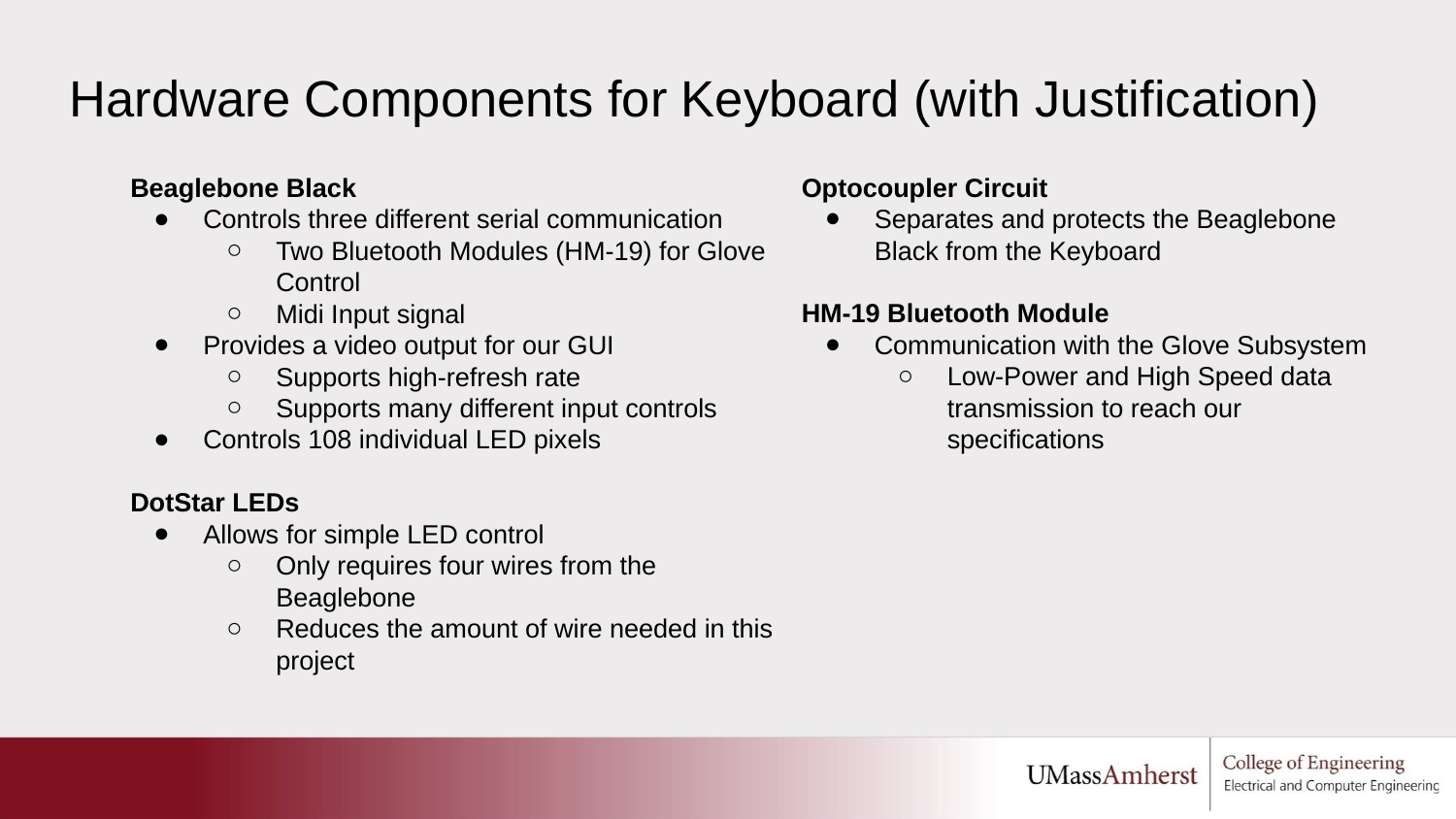

Hardware Components for Keyboard (with Justification)
Beaglebone Black
Controls three different serial communication
Two Bluetooth Modules (HM-19) for Glove Control
Midi Input signal
Provides a video output for our GUI
Supports high-refresh rate
Supports many different input controls
Controls 108 individual LED pixels

DotStar LEDs
Allows for simple LED control
Only requires four wires from the Beaglebone
Reduces the amount of wire needed in this project

Optocoupler Circuit
Separates and protects the Beaglebone Black from the Keyboard

HM-19 Bluetooth Module
Communication with the Glove Subsystem
Low-Power and High Speed data transmission to reach our specifications